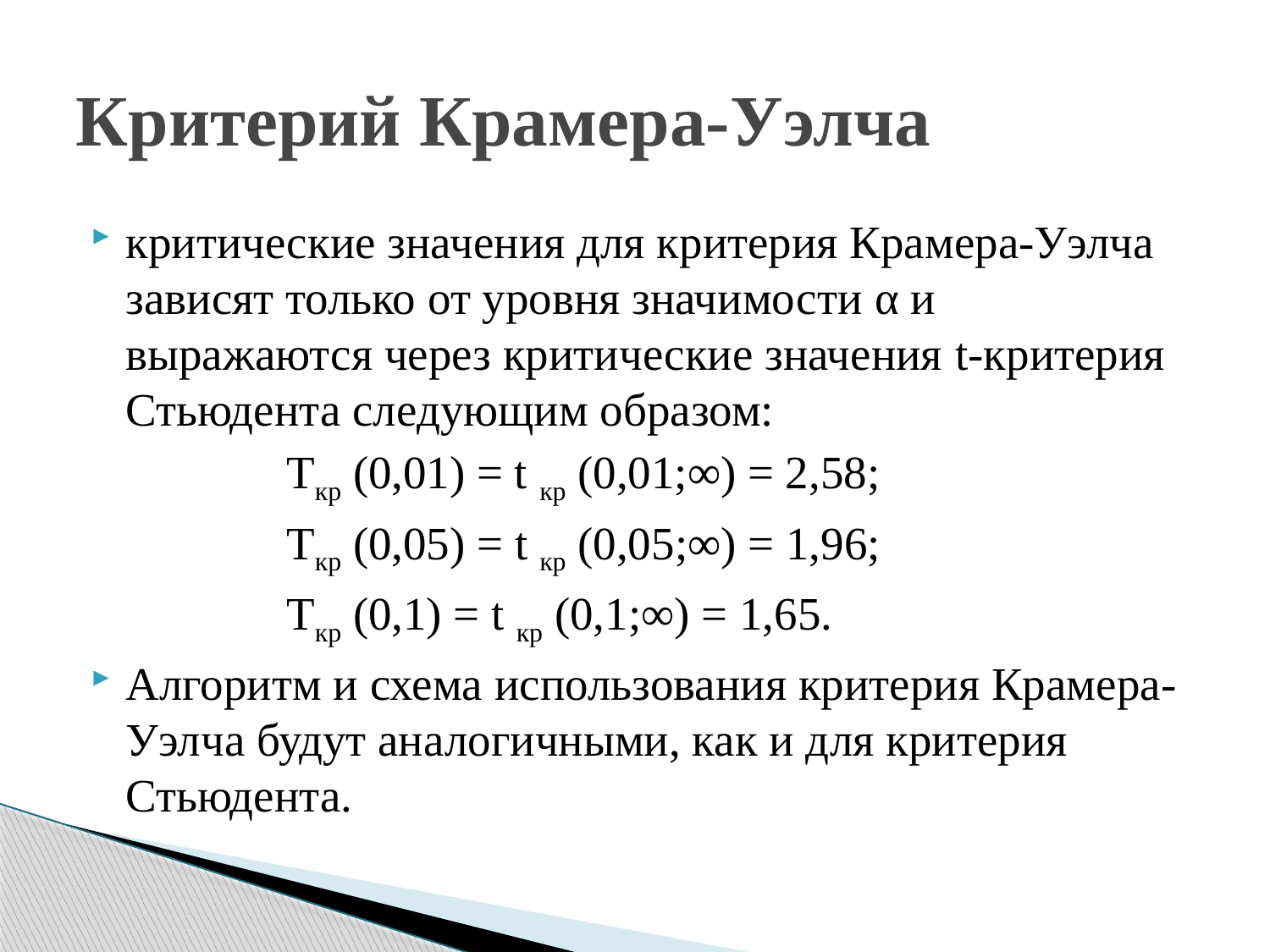

# Критерий Крамера-Уэлча
критические значения для критерия Крамера-Уэлча зависят только от уровня значимости α и выражаются через критические значения t-критерия Стьюдента следующим образом:
Tкр (0,01) = t кр (0,01;∞) = 2,58;
Tкр (0,05) = t кр (0,05;∞) = 1,96;
Tкр (0,1) = t кр (0,1;∞) = 1,65.
Алгоритм и схема использования критерия Крамера-Уэлча будут аналогичными, как и для критерия Стьюдента.